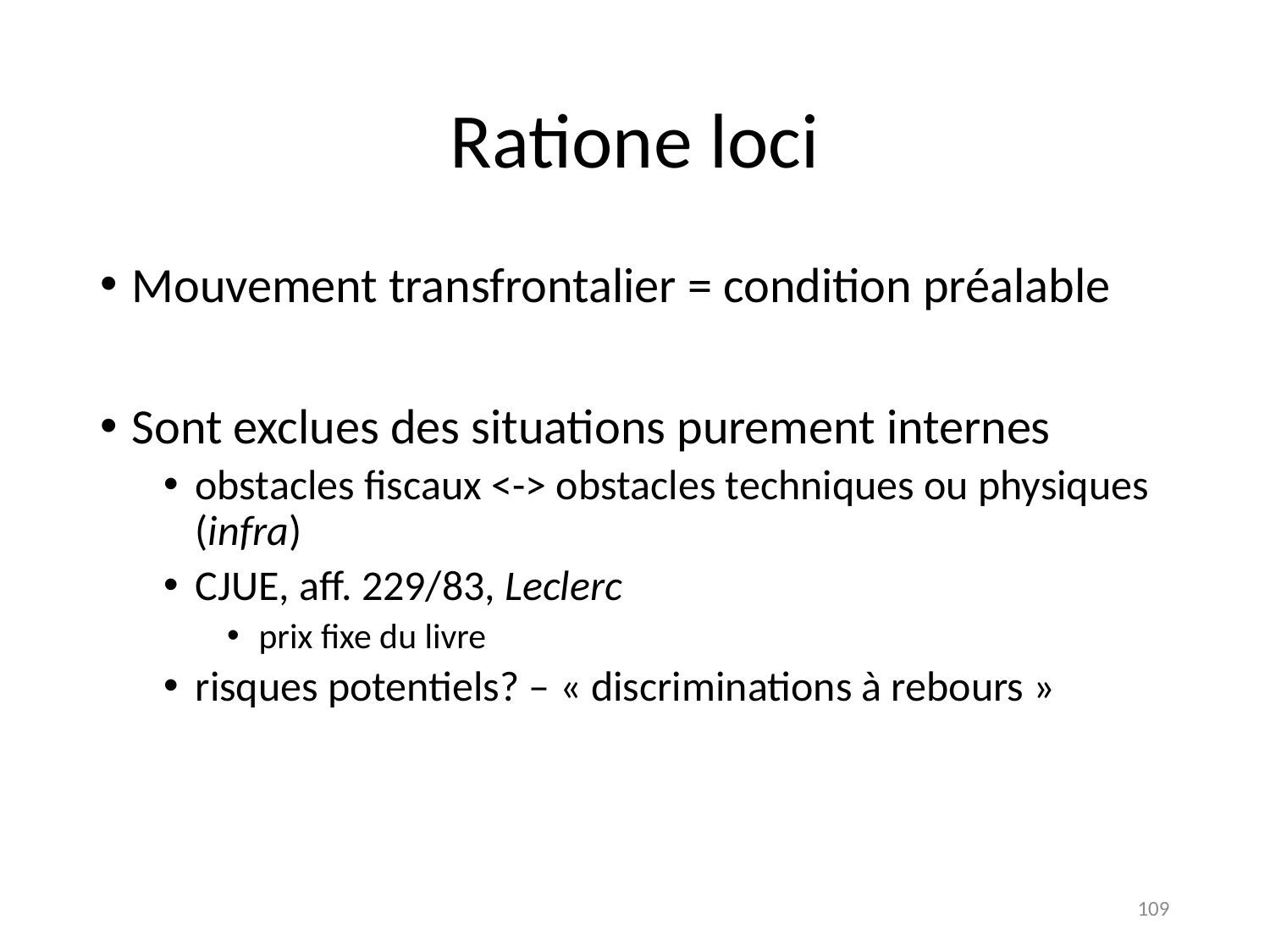

# Ratione loci
Mouvement transfrontalier = condition préalable

Sont exclues des situations purement internes
obstacles fiscaux <-> obstacles techniques ou physiques (infra)
CJUE, aff. 229/83, Leclerc
prix fixe du livre
risques potentiels? – « discriminations à rebours »
109